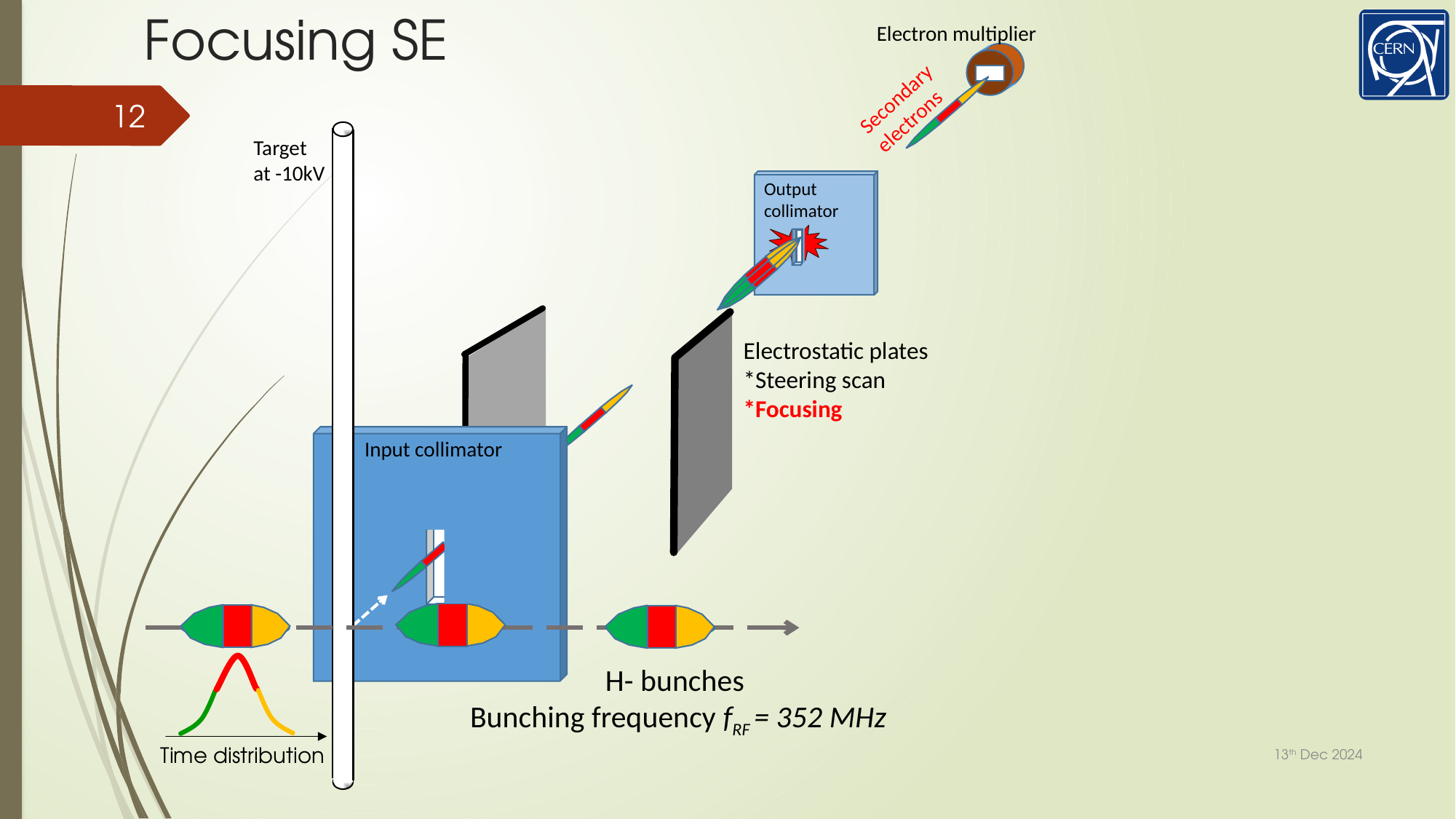

# Focusing SE
Electron multiplier

Secondary
electrons

12

Target
at -10kV

Output
collimator

Electrostatic plates
*Steering scan
*Focusing

Input collimator

H- bunches
Bunching frequency fRF = 352 MHz

13th Dec 2024
Time distribution